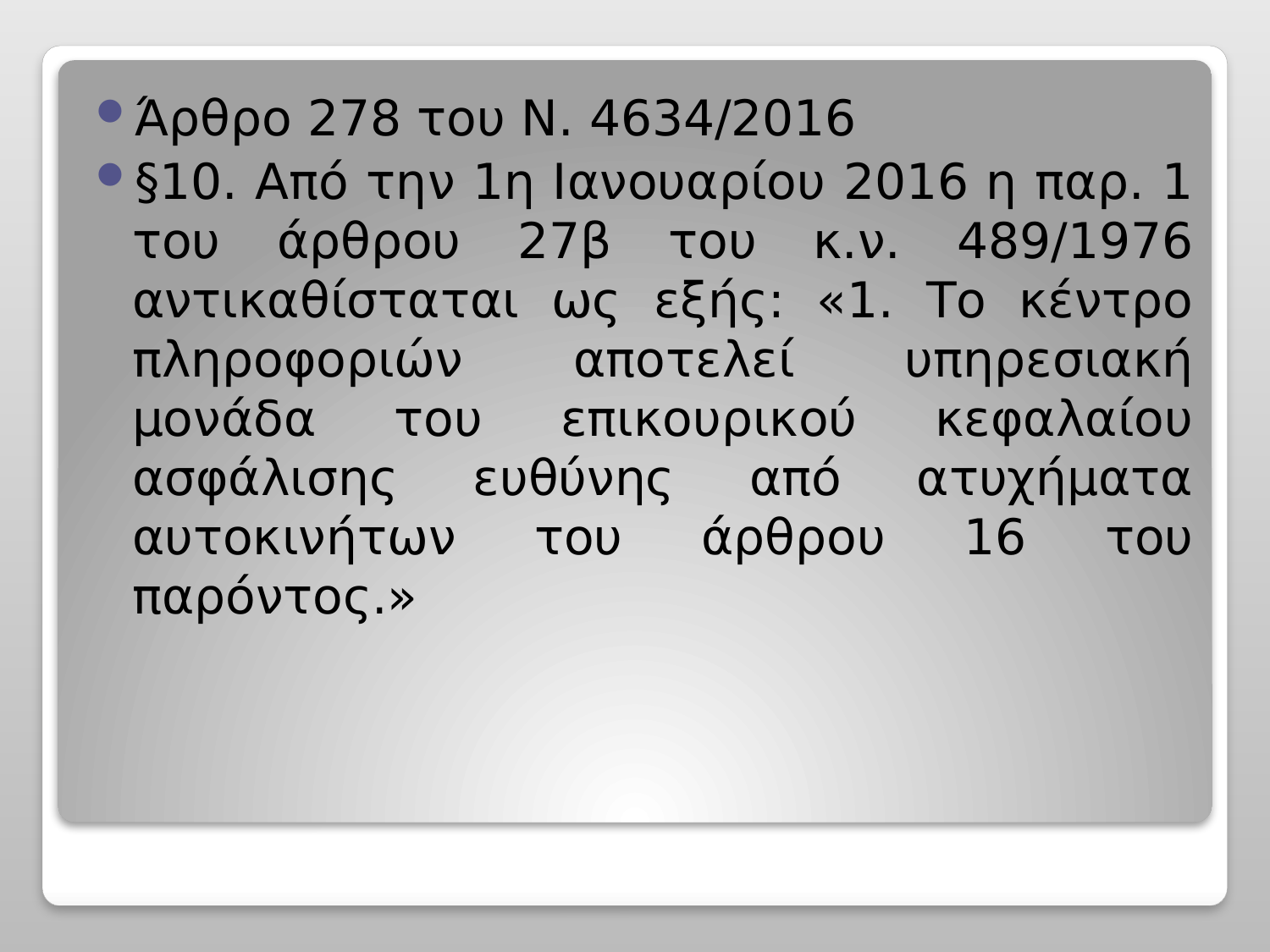

Άρθρο 278 του Ν. 4634/2016
§10. Από την 1η Ιανουαρίου 2016 η παρ. 1 του άρθρου 27β του κ.ν. 489/1976 αντικαθίσταται ως εξής: «1. Το κέντρο πληροφοριών αποτελεί υπηρεσιακή μονάδα του επικουρικού κεφαλαίου ασφάλισης ευθύνης από ατυχήματα αυτοκινήτων του άρθρου 16 του παρόντος.»